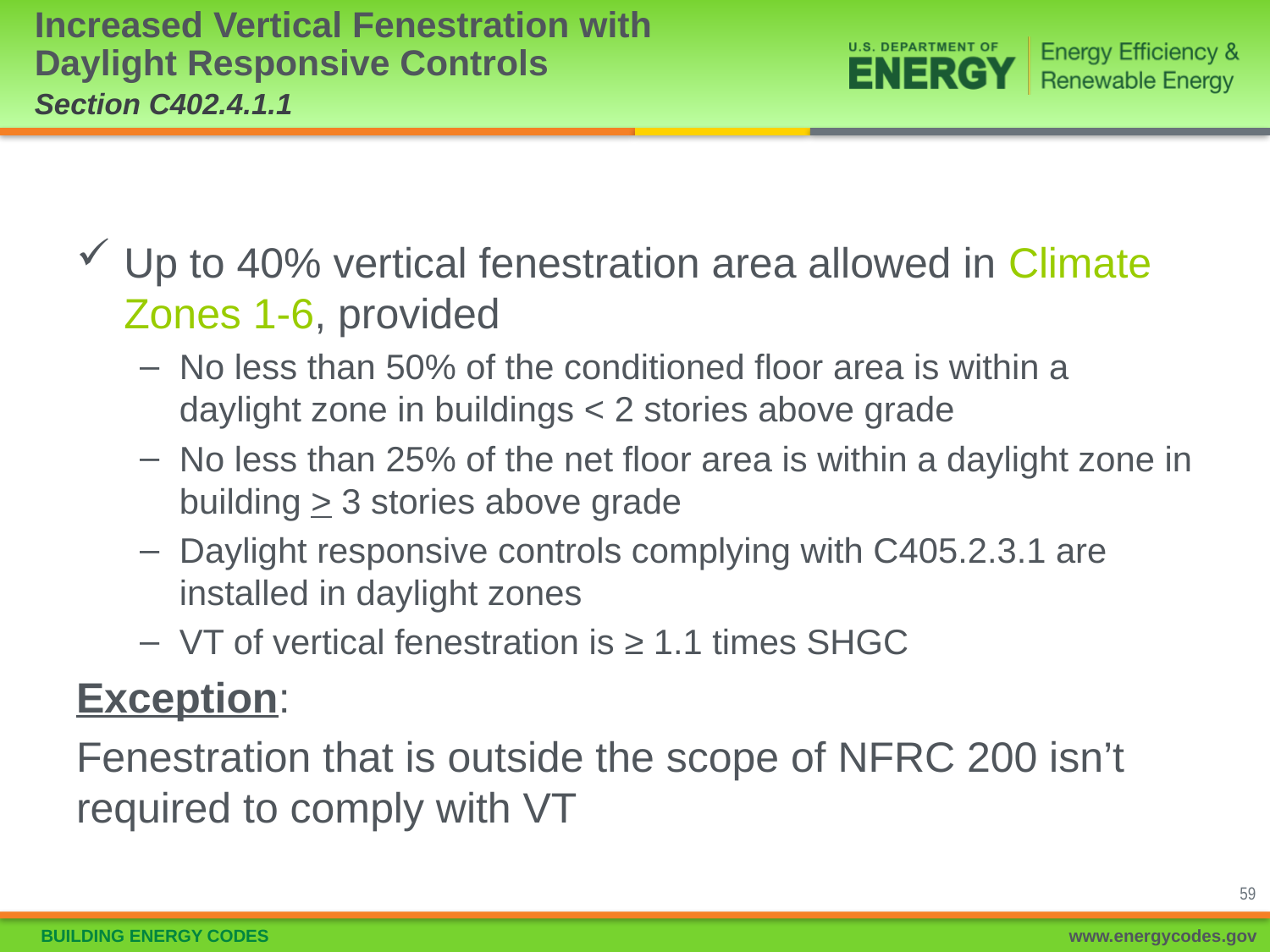

# Increased Vertical Fenestration with Daylight Responsive Controls Section C402.4.1.1
Up to 40% vertical fenestration area allowed in Climate Zones 1-6, provided
No less than 50% of the conditioned floor area is within a daylight zone in buildings < 2 stories above grade
No less than 25% of the net floor area is within a daylight zone in building > 3 stories above grade
Daylight responsive controls complying with C405.2.3.1 are installed in daylight zones
VT of vertical fenestration is ≥ 1.1 times SHGC
Exception:
Fenestration that is outside the scope of NFRC 200 isn’t required to comply with VT